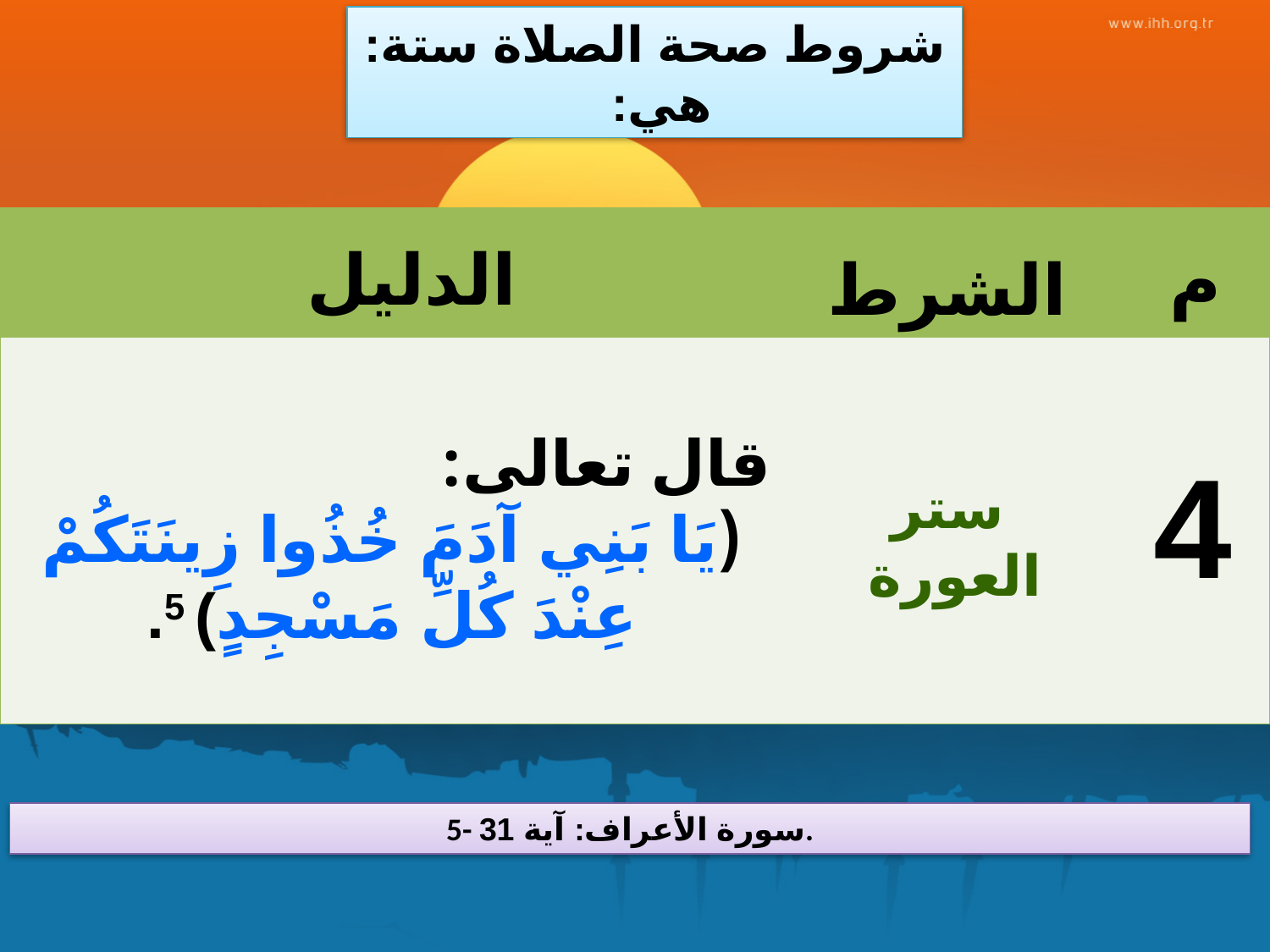

شروط صحة الصلاة ستة: هي:
|  |  |  |
| --- | --- | --- |
|  |  |  |
الدليل
م
الشرط
قال تعالى:
(يَا بَنِي آدَمَ خُذُوا زِينَتَكُمْ عِنْدَ كُلِّ مَسْجِدٍ) 5.
4
ستر العورة
5- سورة الأعراف: آية 31.